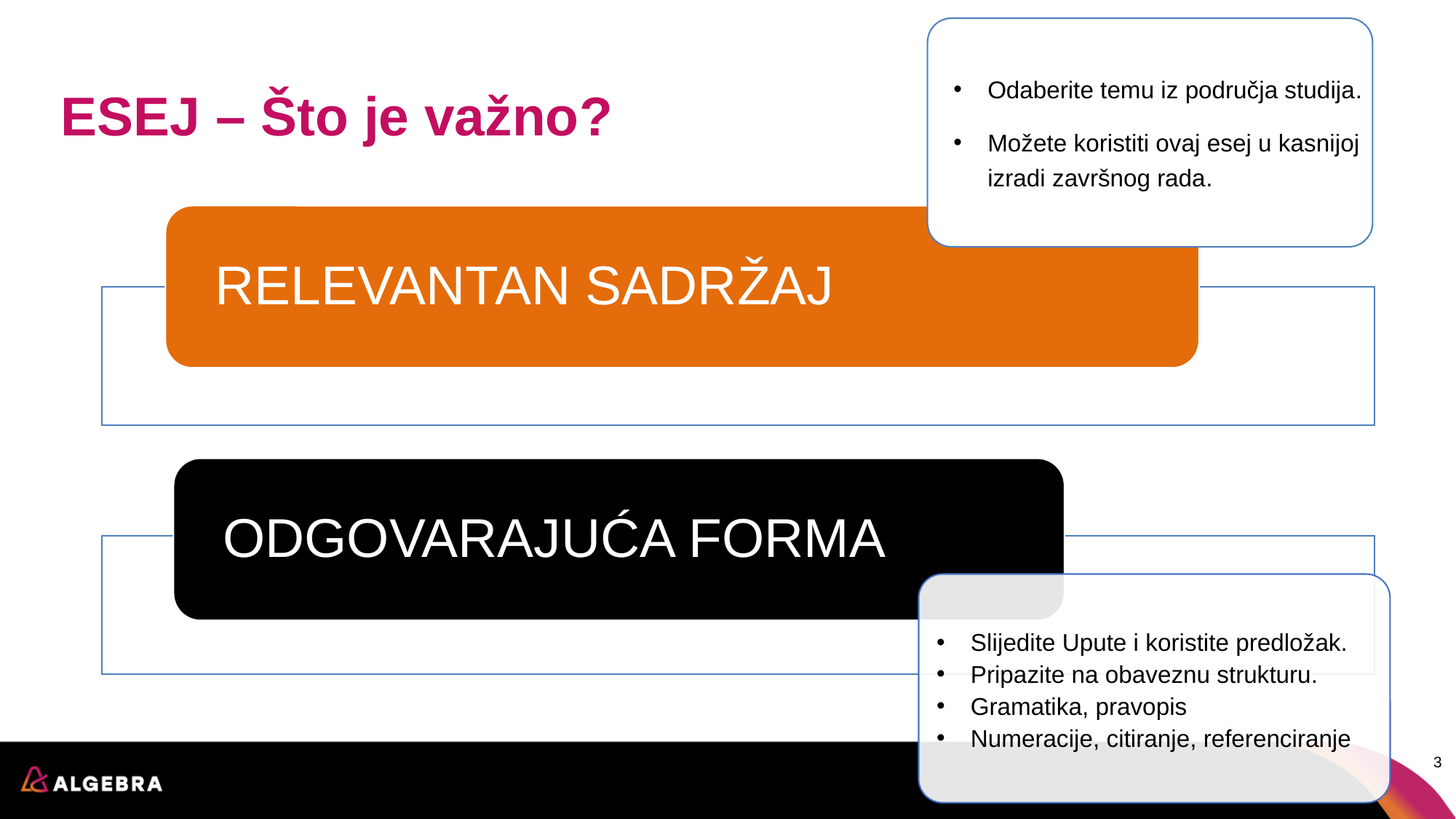

# ESEJ – Što je važno?

Odaberite temu iz područja studija.
Možete koristiti ovaj esej u kasnijoj izradi završnog rada.
RELEVANTAN SADRŽAJ
ODGOVARAJUĆA FORMA

Slijedite Upute i koristite predložak.
Pripazite na obaveznu strukturu.
Gramatika, pravopis
Numeracije, citiranje, referenciranje